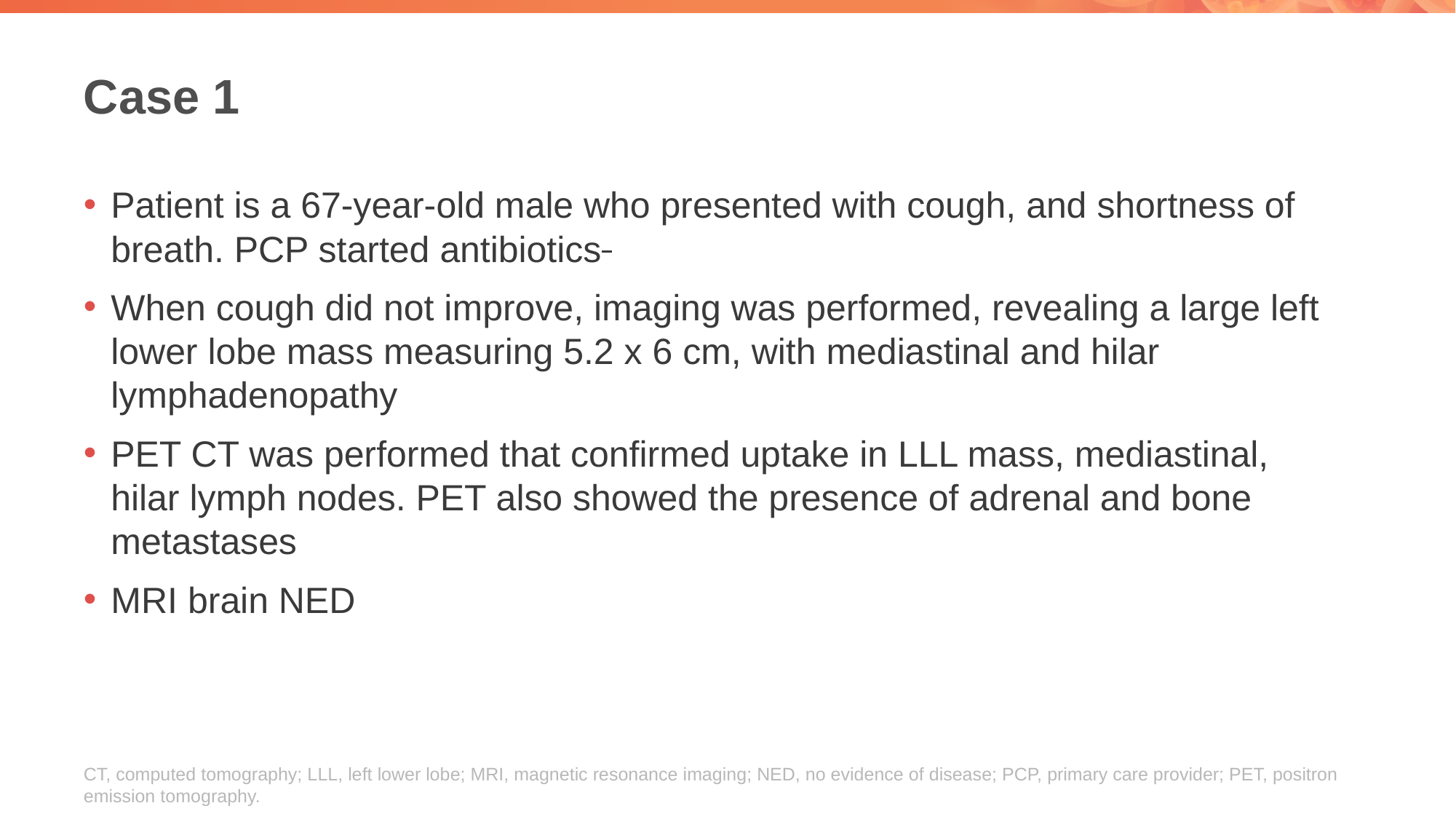

# Case 1
Patient is a 67-year-old male who presented with cough, and shortness of breath. PCP started antibiotics
When cough did not improve, imaging was performed, revealing a large left lower lobe mass measuring 5.2 x 6 cm, with mediastinal and hilar lymphadenopathy
PET CT was performed that confirmed uptake in LLL mass, mediastinal, hilar lymph nodes. PET also showed the presence of adrenal and bone metastases
MRI brain NED
CT, computed tomography; LLL, left lower lobe; MRI, magnetic resonance imaging; NED, no evidence of disease; PCP, primary care provider; PET, positron emission tomography.